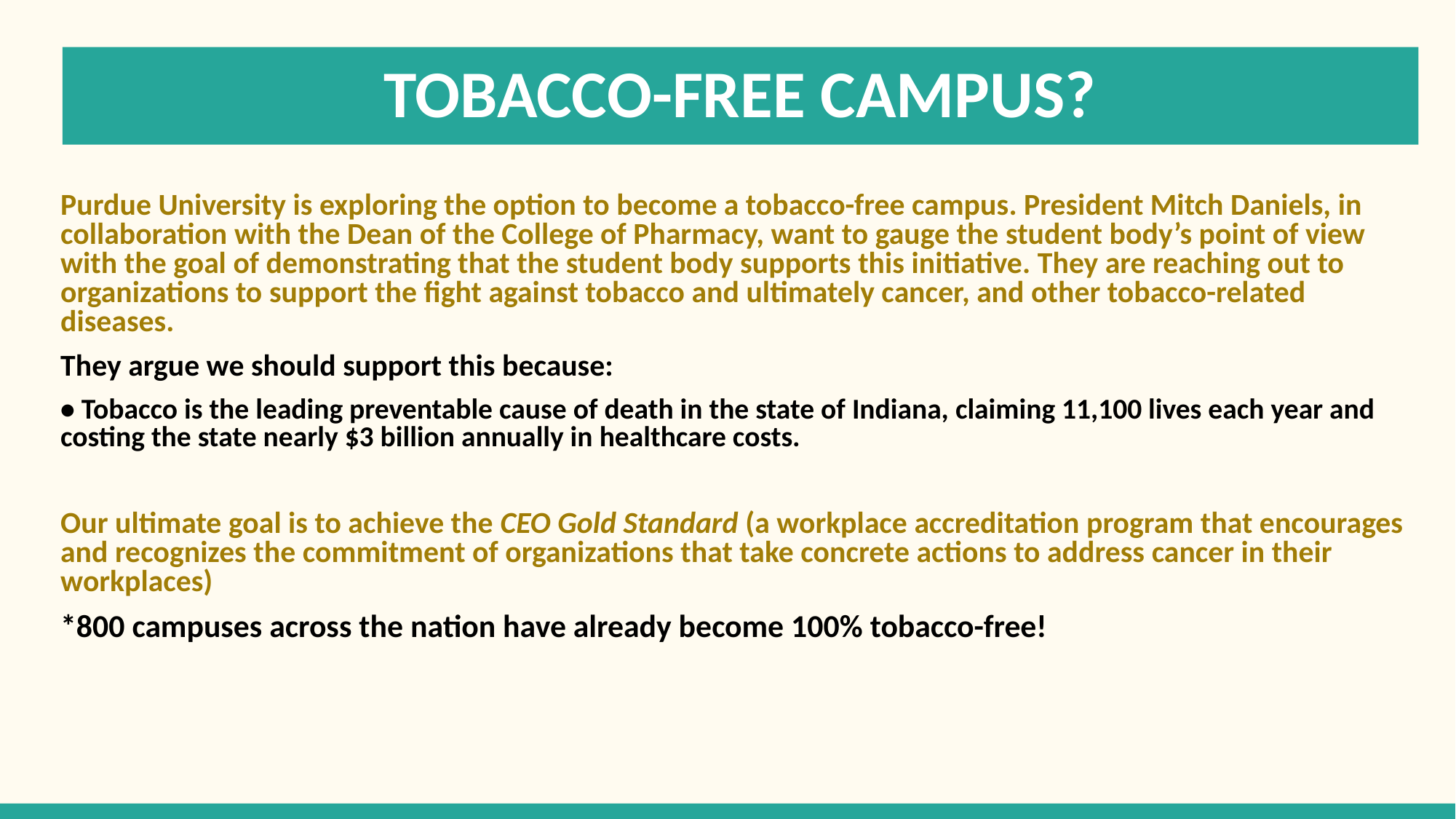

# TOBACCO-FREE CAMPUS?
Purdue University is exploring the option to become a tobacco-free campus. President Mitch Daniels, in collaboration with the Dean of the College of Pharmacy, want to gauge the student body’s point of view with the goal of demonstrating that the student body supports this initiative. They are reaching out to organizations to support the fight against tobacco and ultimately cancer, and other tobacco-related diseases.
They argue we should support this because:
• Tobacco is the leading preventable cause of death in the state of Indiana, claiming 11,100 lives each year and costing the state nearly $3 billion annually in healthcare costs.

Our ultimate goal is to achieve the CEO Gold Standard (a workplace accreditation program that encourages and recognizes the commitment of organizations that take concrete actions to address cancer in their workplaces)
*800 campuses across the nation have already become 100% tobacco-free!